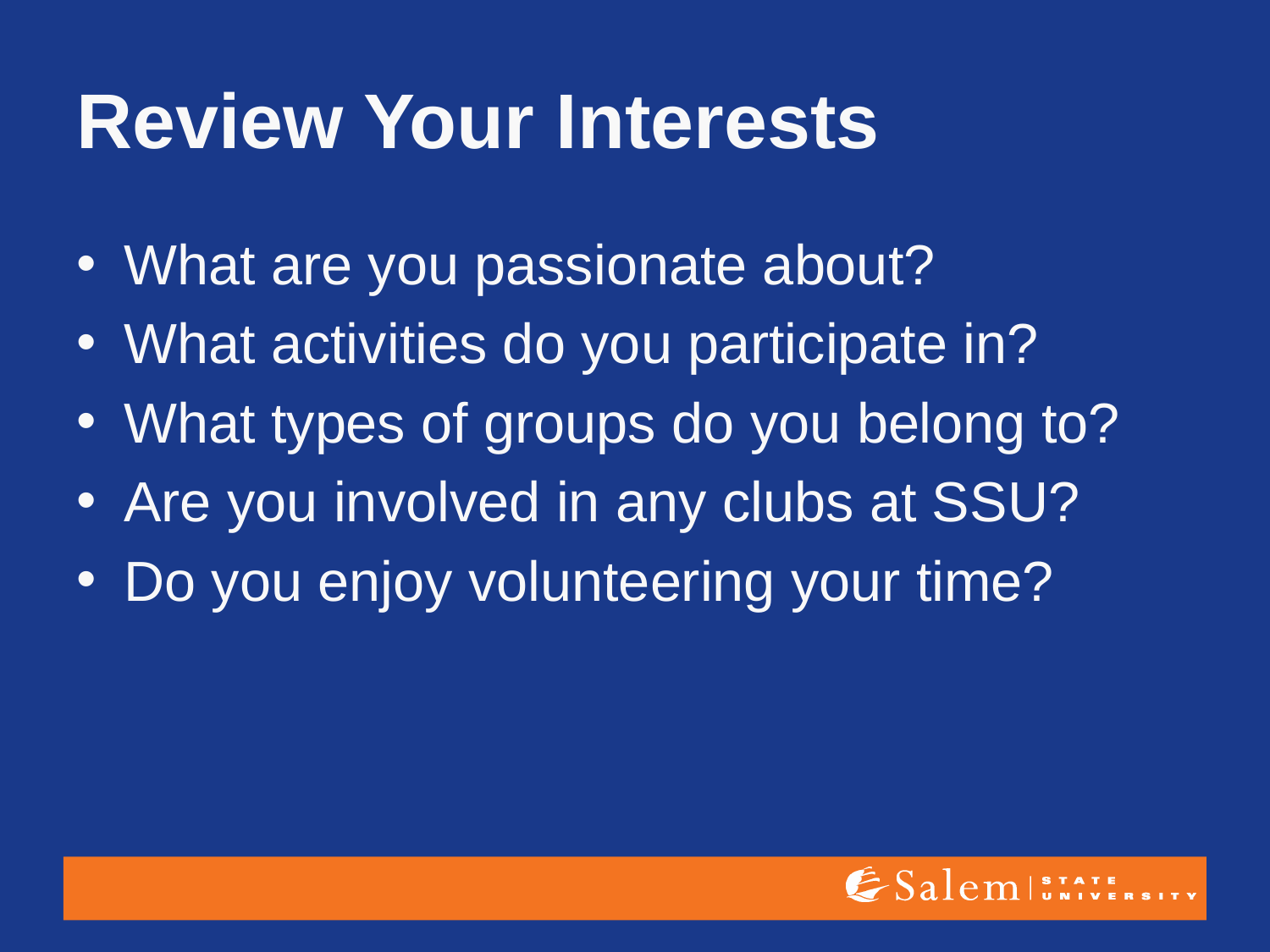

# Review Your Interests
What are you passionate about?
What activities do you participate in?
What types of groups do you belong to?
Are you involved in any clubs at SSU?
Do you enjoy volunteering your time?